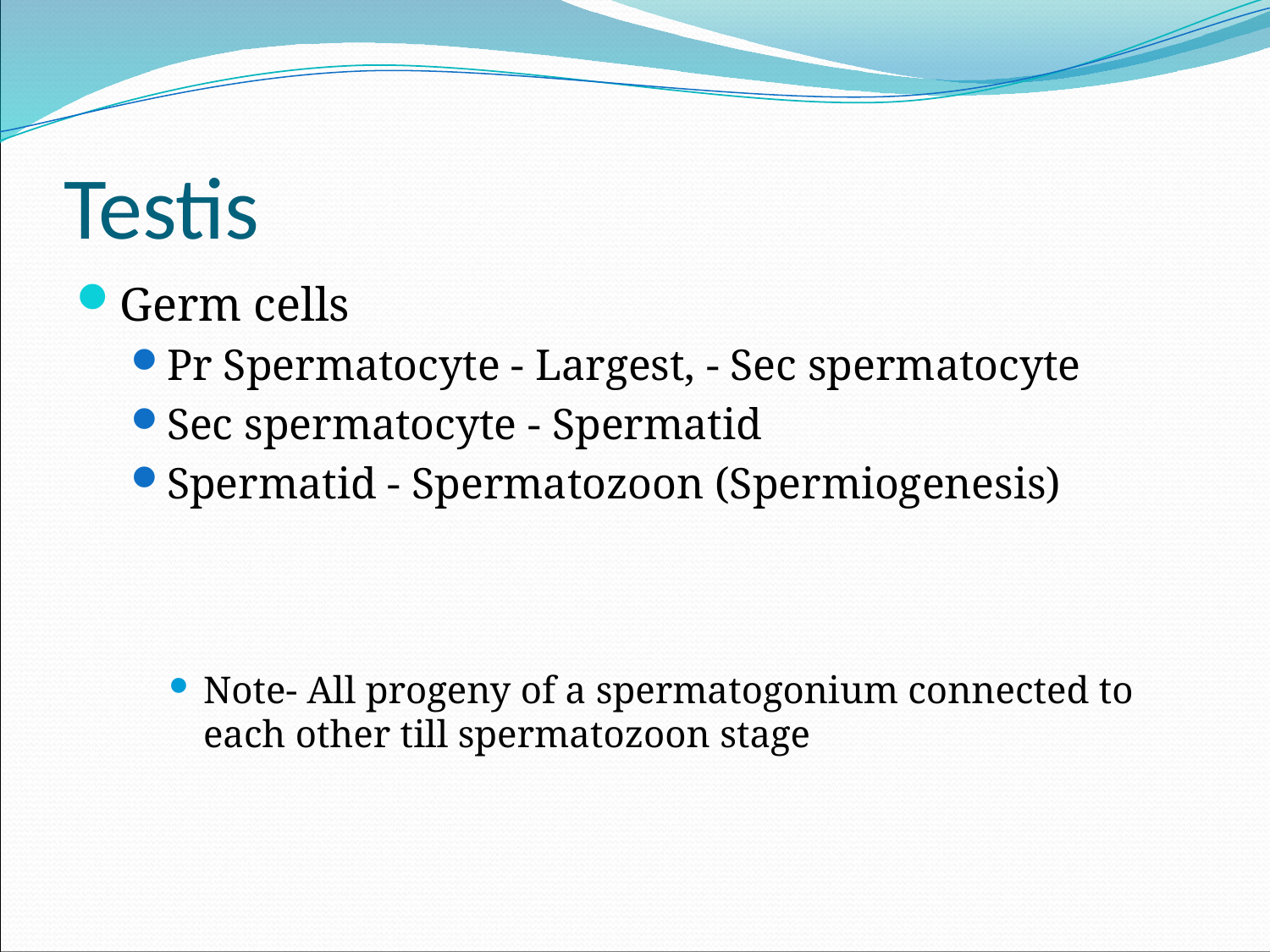

# Testis
Germ cells
Pr Spermatocyte - Largest, - Sec spermatocyte
Sec spermatocyte - Spermatid
Spermatid - Spermatozoon (Spermiogenesis)

Note- All progeny of a spermatogonium connected to each other till spermatozoon stage